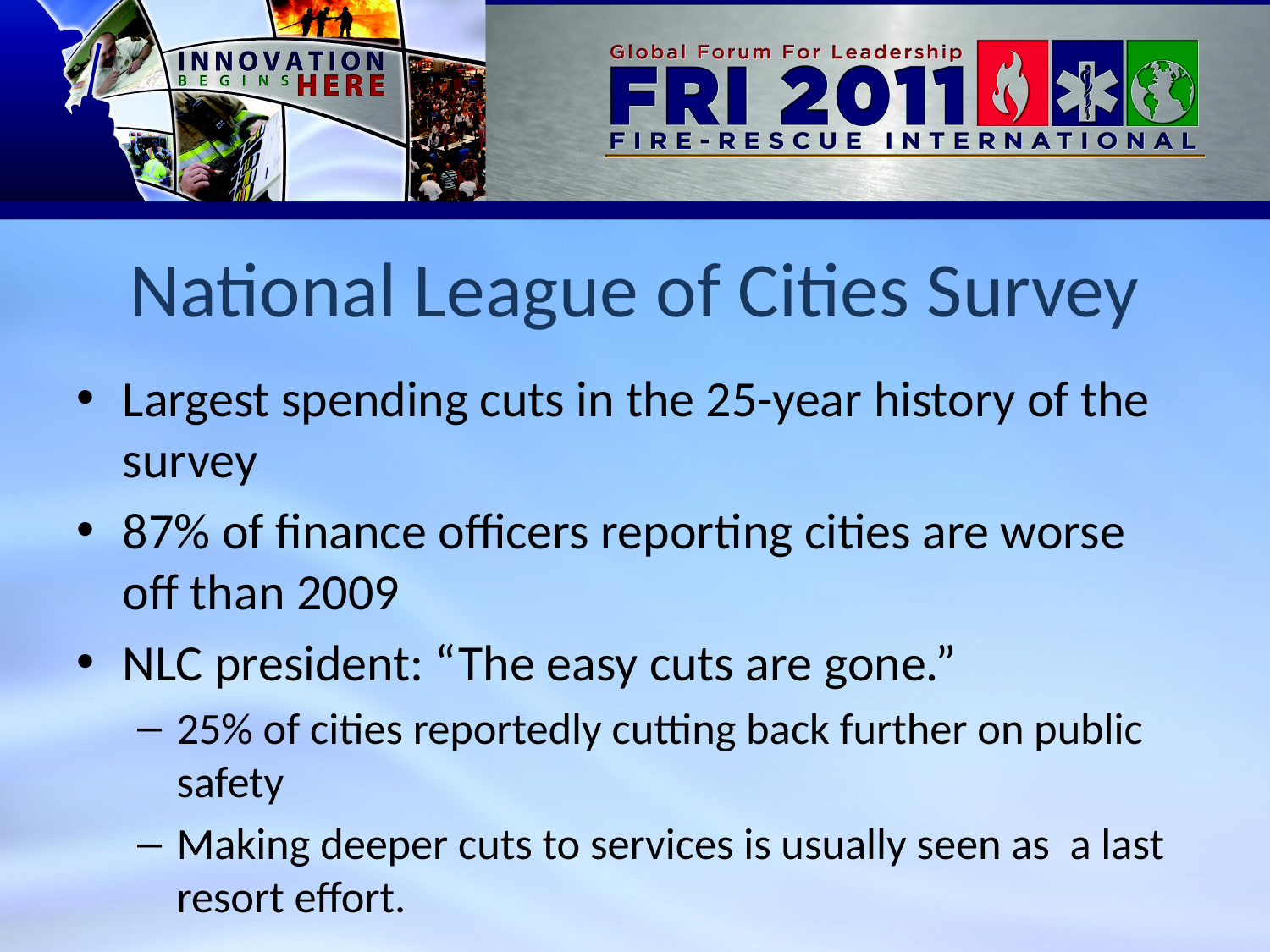

# National League of Cities Survey
Largest spending cuts in the 25-year history of the survey
87% of finance officers reporting cities are worse off than 2009
NLC president: “The easy cuts are gone.”
25% of cities reportedly cutting back further on public safety
Making deeper cuts to services is usually seen as  a last resort effort.